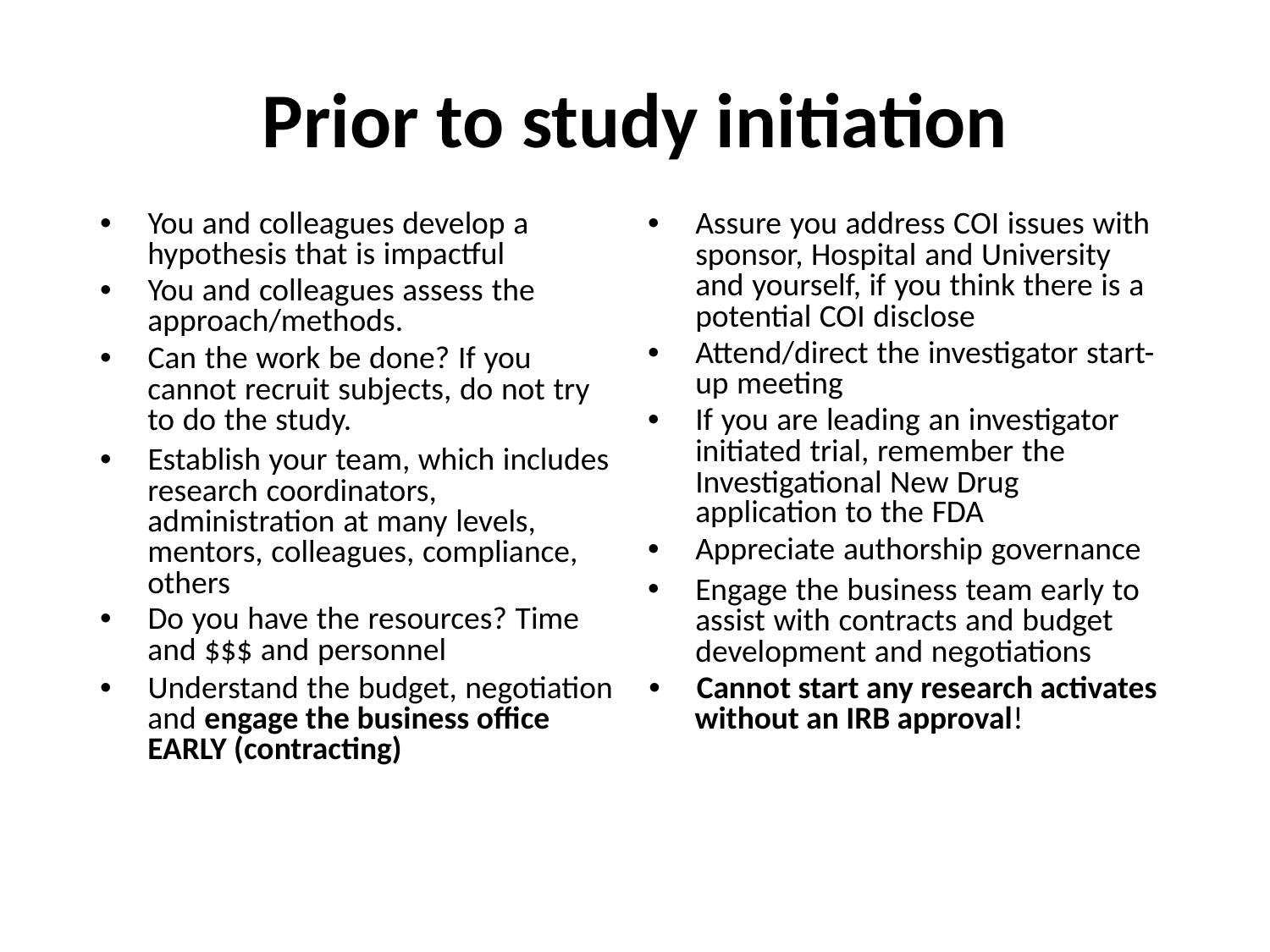

Prior to study initiation
• You and colleagues develop a
hypothesis that is impactful
• You and colleagues assess the
approach/methods.
• Can the work be done? If you
cannot recruit subjects, do not try
to do the study.
• Assure you address COI issues with
sponsor, Hospital and University
and yourself, if you think there is a
potential COI disclose
• Attend/direct the investigator start-
up meeting
• If you are leading an investigator
initiated trial, remember the
Investigational New Drug
application to the FDA
• Appreciate authorship governance
• Establish your team, which includes
research coordinators,
administration at many levels,
mentors, colleagues, compliance,
others
•
Engage the business team early to
assist with contracts and budget
development and negotiations
• Do you have the resources? Time
and $$$ and personnel
• Understand the budget, negotiation • Cannot start any research activates
and engage the business office without an IRB approval!
EARLY (contracting)